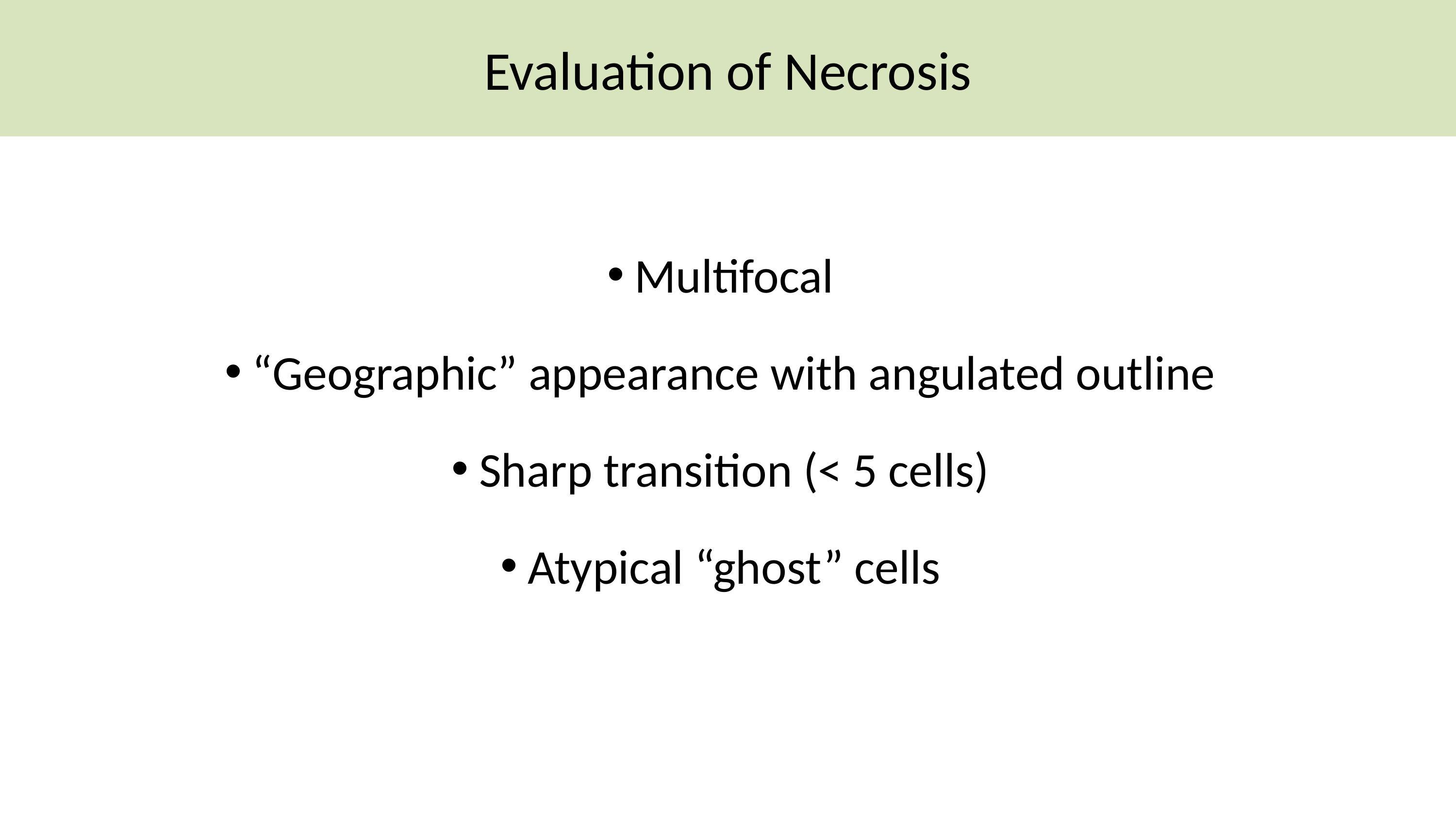

# Evaluation of Necrosis
Multifocal
“Geographic” appearance with angulated outline
Sharp transition (< 5 cells)
Atypical “ghost” cells